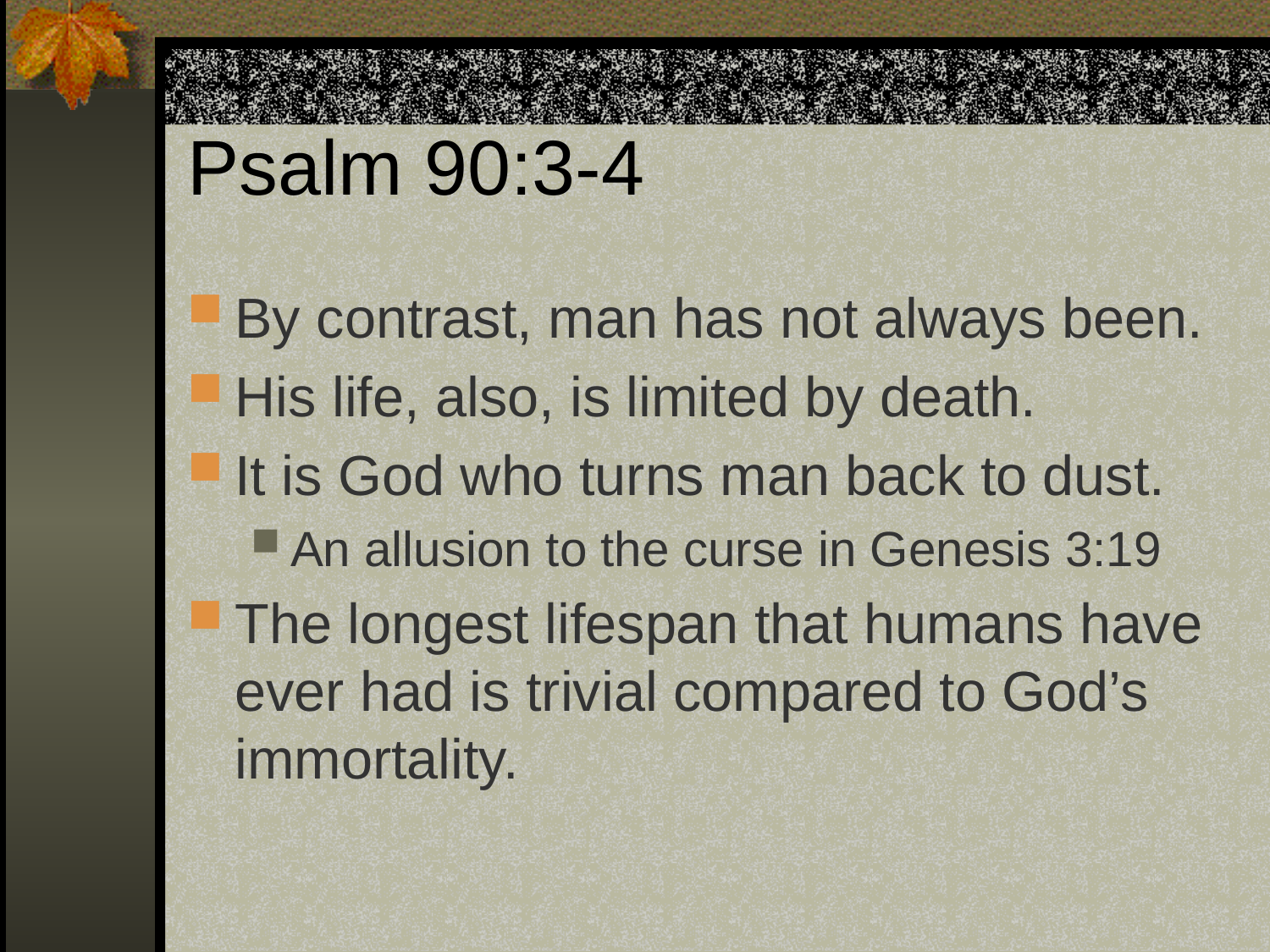

# Psalm 90:3-4
By contrast, man has not always been.
His life, also, is limited by death.
It is God who turns man back to dust.
An allusion to the curse in Genesis 3:19
The longest lifespan that humans have ever had is trivial compared to God’s immortality.